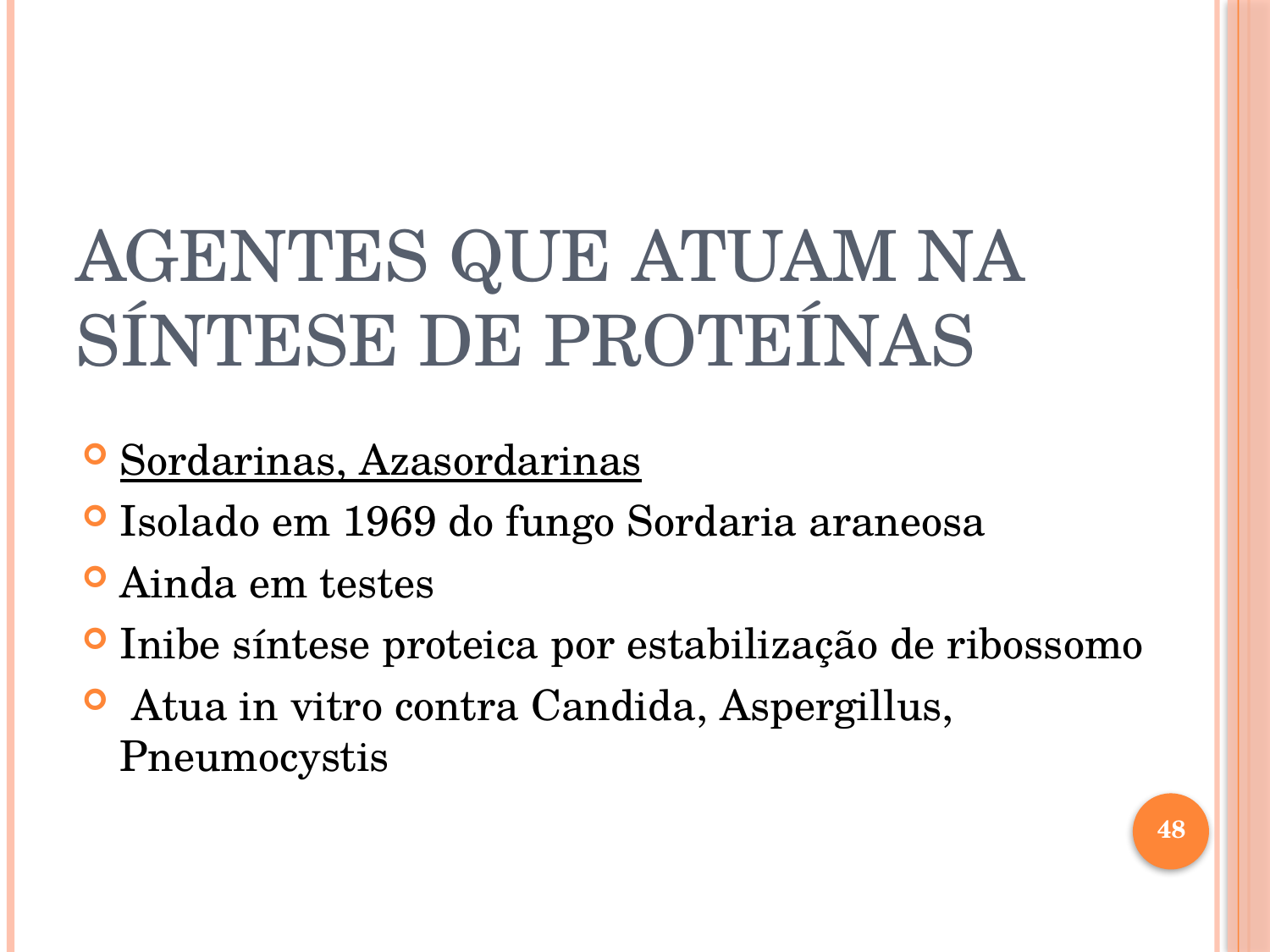

# AGENTES QUE ATUAM NA SÍNTESE DE PROTEÍNAS
Sordarinas, Azasordarinas
Isolado em 1969 do fungo Sordaria araneosa
Ainda em testes
Inibe síntese proteica por estabilização de ribossomo
 Atua in vitro contra Candida, Aspergillus, Pneumocystis
48